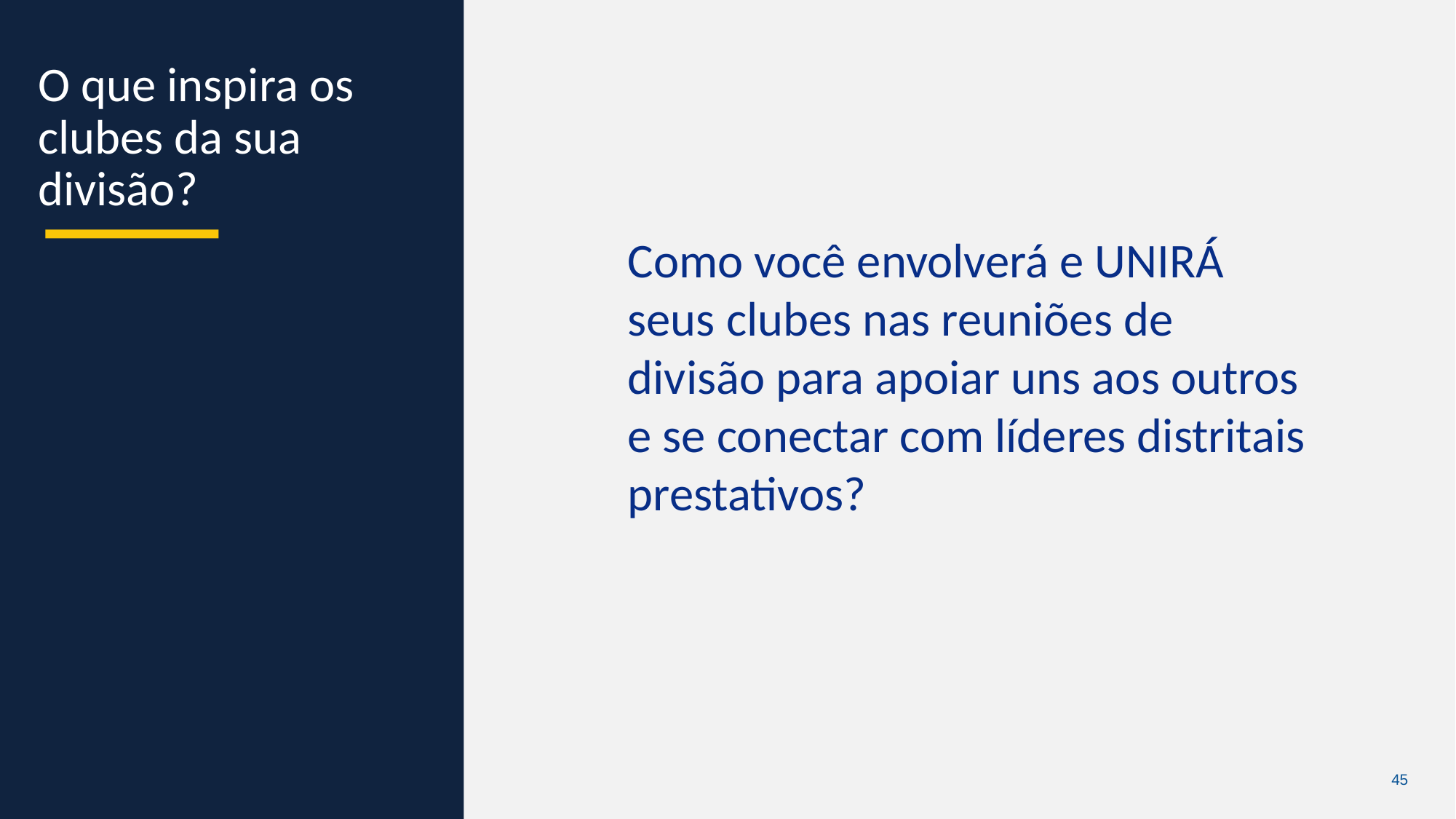

O que inspira os clubes da sua divisão?

Como você envolverá e UNIRÁ seus clubes nas reuniões de divisão para apoiar uns aos outros e se conectar com líderes distritais prestativos?

Chris Bunch – LION Managing Editor
Sanjeev Ahuja – Chief of Marketing & Membership
Dan Hervey – Brand & Creative Director
Stephanie Morales – Meetings Manager